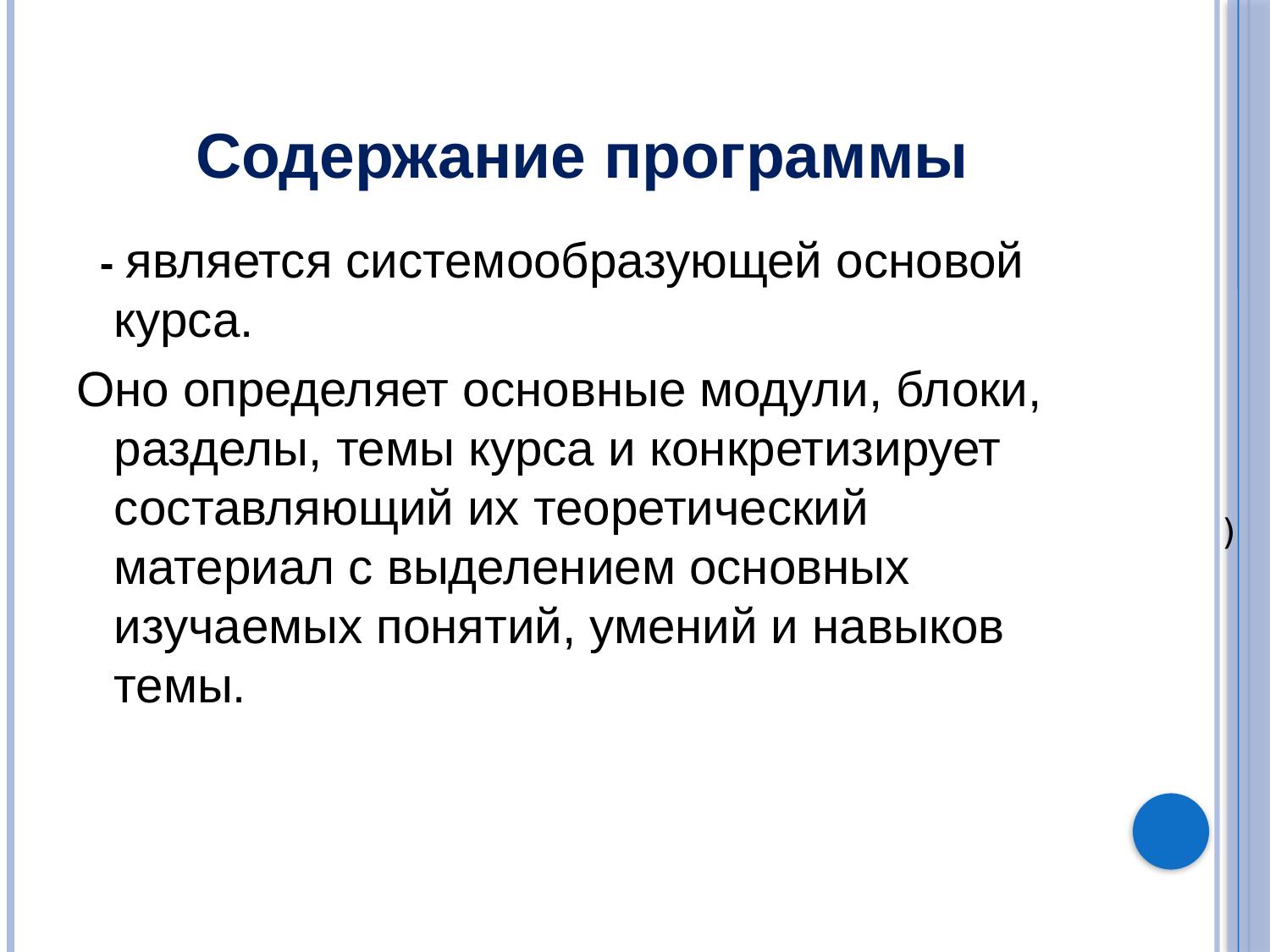

Содержание программы
  - является системообразующей основой курса.
Оно определяет основные модули, блоки, разделы, темы курса и конкретизирует составляющий их теоретический материал с выделением основных изучаемых понятий, умений и навыков темы.
)